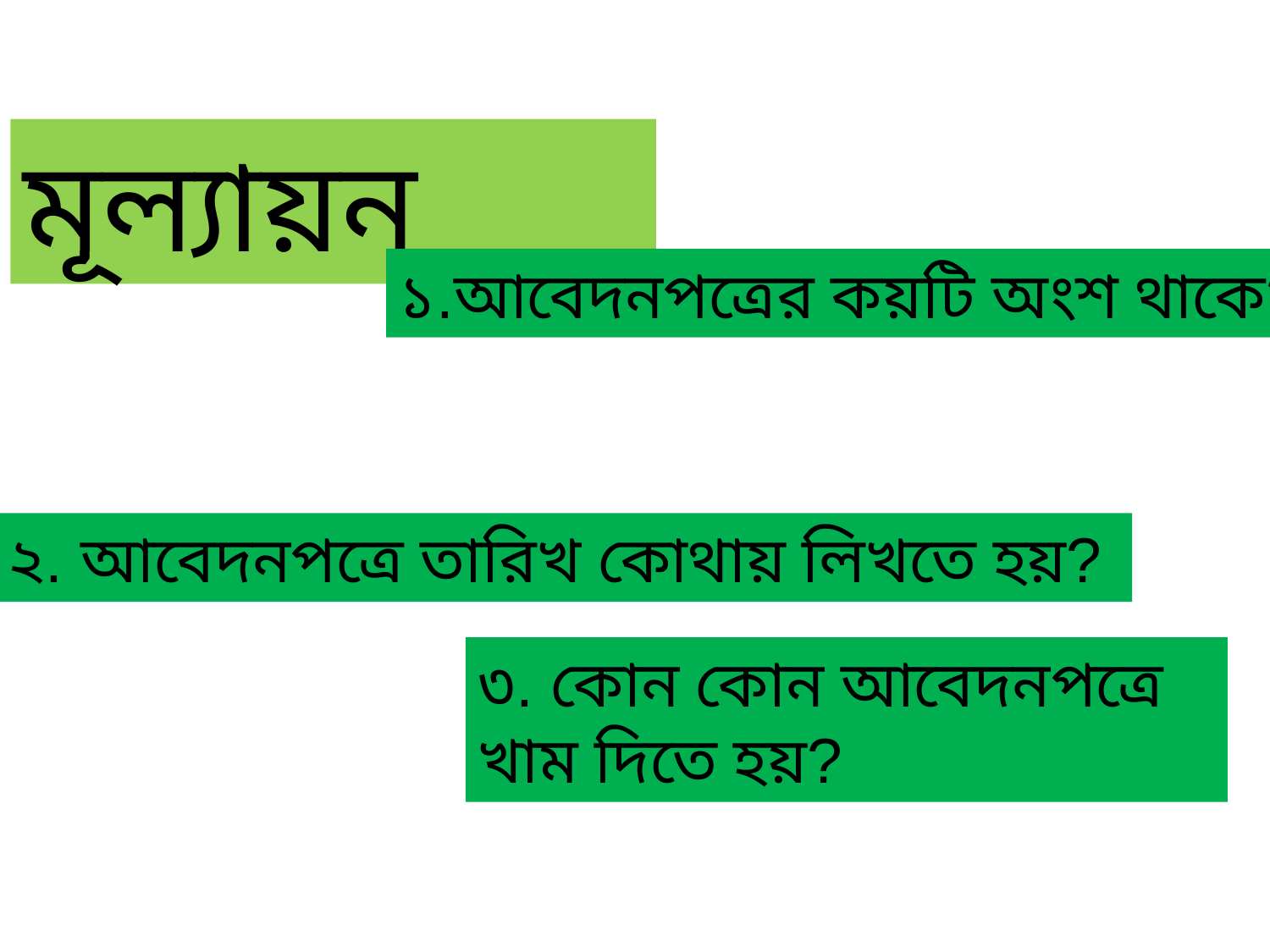

মূল্যায়ন
১.আবেদনপত্রের কয়টি অংশ থাকে?
২. আবেদনপত্রে তারিখ কোথায় লিখতে হয়?
৩. কোন কোন আবেদনপত্রে খাম দিতে হয়?